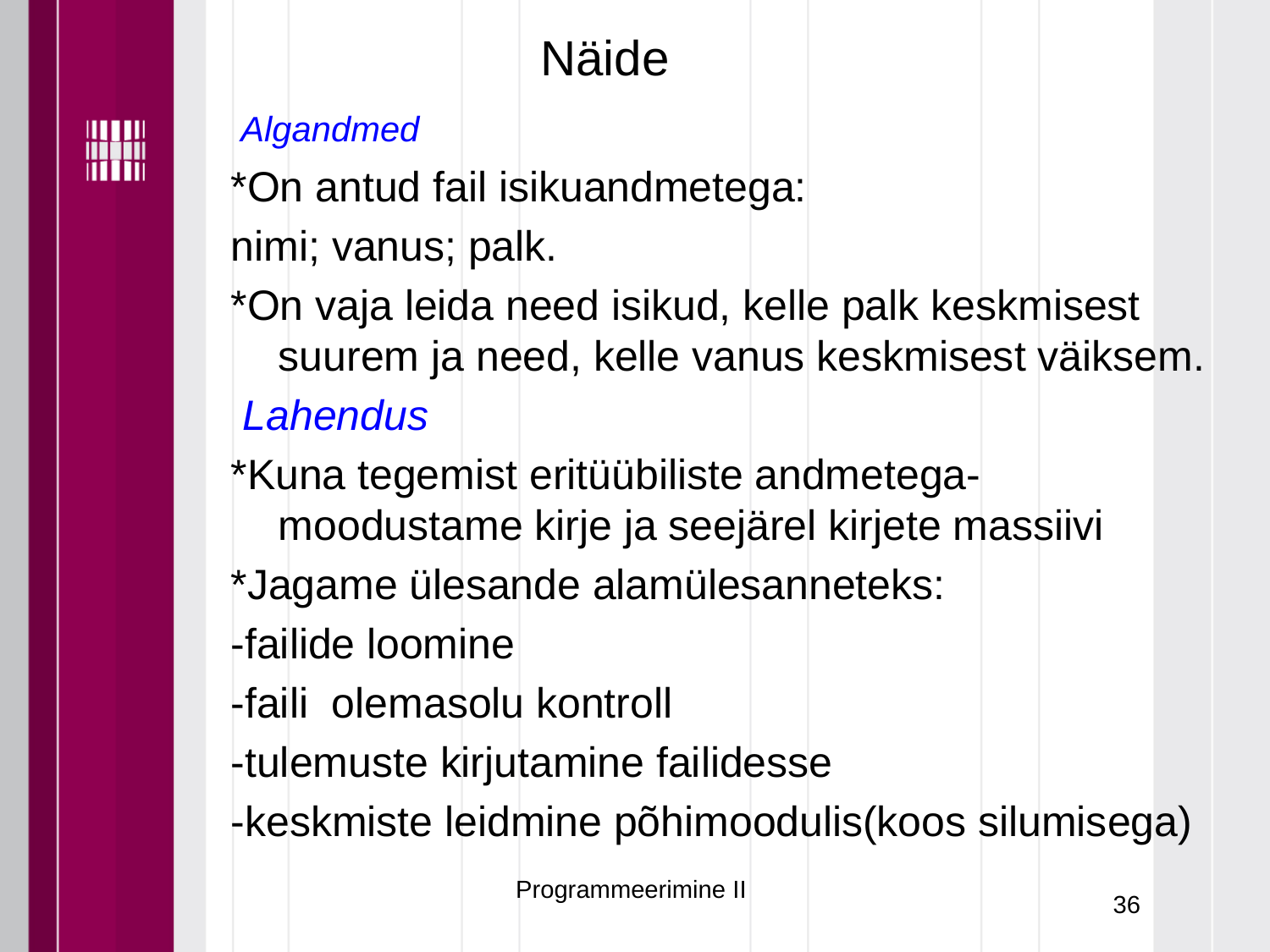

Näide
 Algandmed
*On antud fail isikuandmetega:
nimi; vanus; palk.
*On vaja leida need isikud, kelle palk keskmisest suurem ja need, kelle vanus keskmisest väiksem.
 Lahendus
*Kuna tegemist eritüübiliste andmetega- moodustame kirje ja seejärel kirjete massiivi
*Jagame ülesande alamülesanneteks:
-failide loomine
-faili  olemasolu kontroll
-tulemuste kirjutamine failidesse
-keskmiste leidmine põhimoodulis(koos silumisega)

Programmeerimine II
36